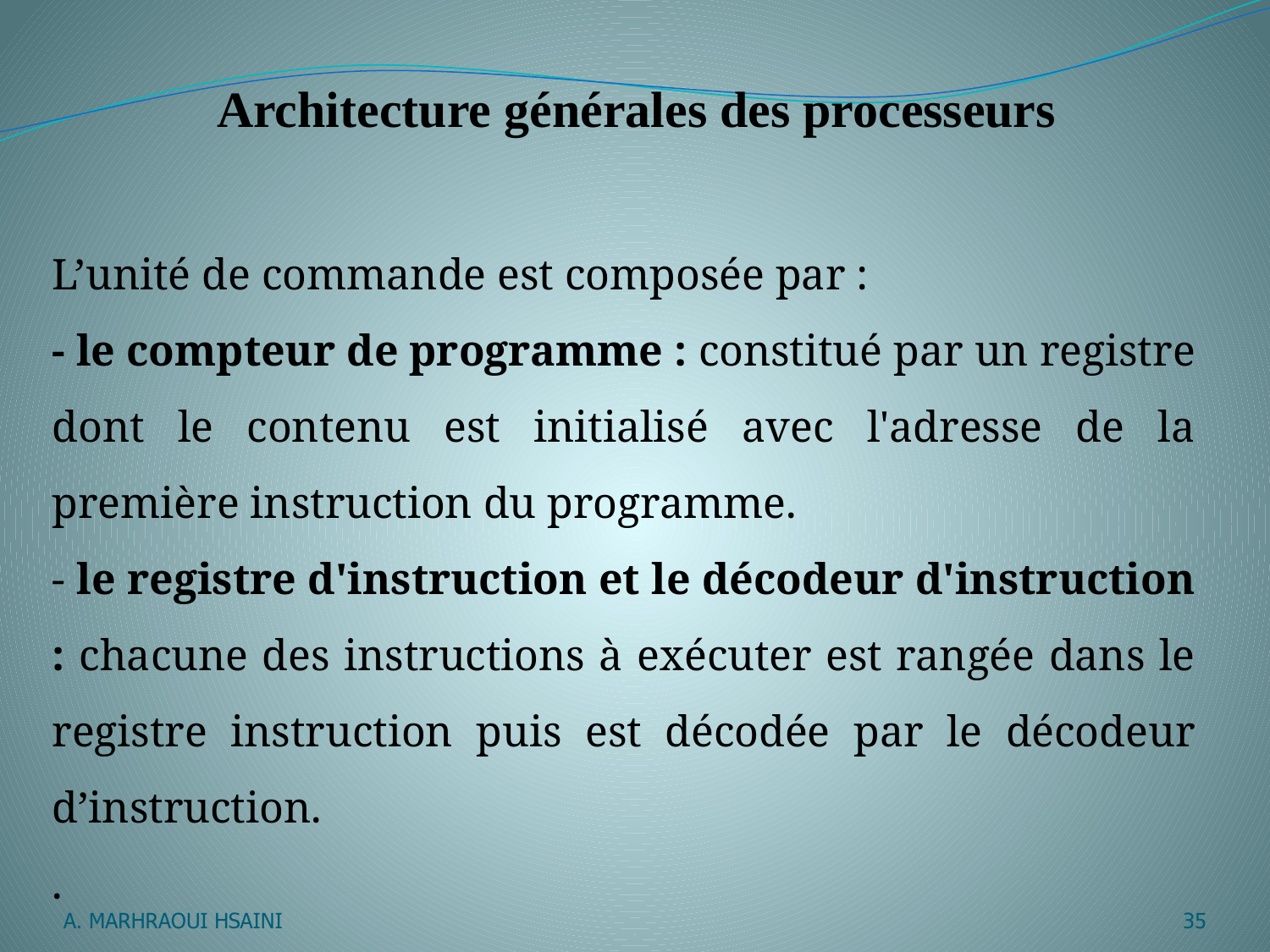

# Architecture générales des processeurs
L’unité de commande est composée par :
‐ le compteur de programme : constitué par un registre dont le contenu est initialisé avec l'adresse de la première instruction du programme.
‐ le registre d'instruction et le décodeur d'instruction : chacune des instructions à exécuter est rangée dans le registre instruction puis est décodée par le décodeur d’instruction.
.
A. MARHRAOUI HSAINI
35